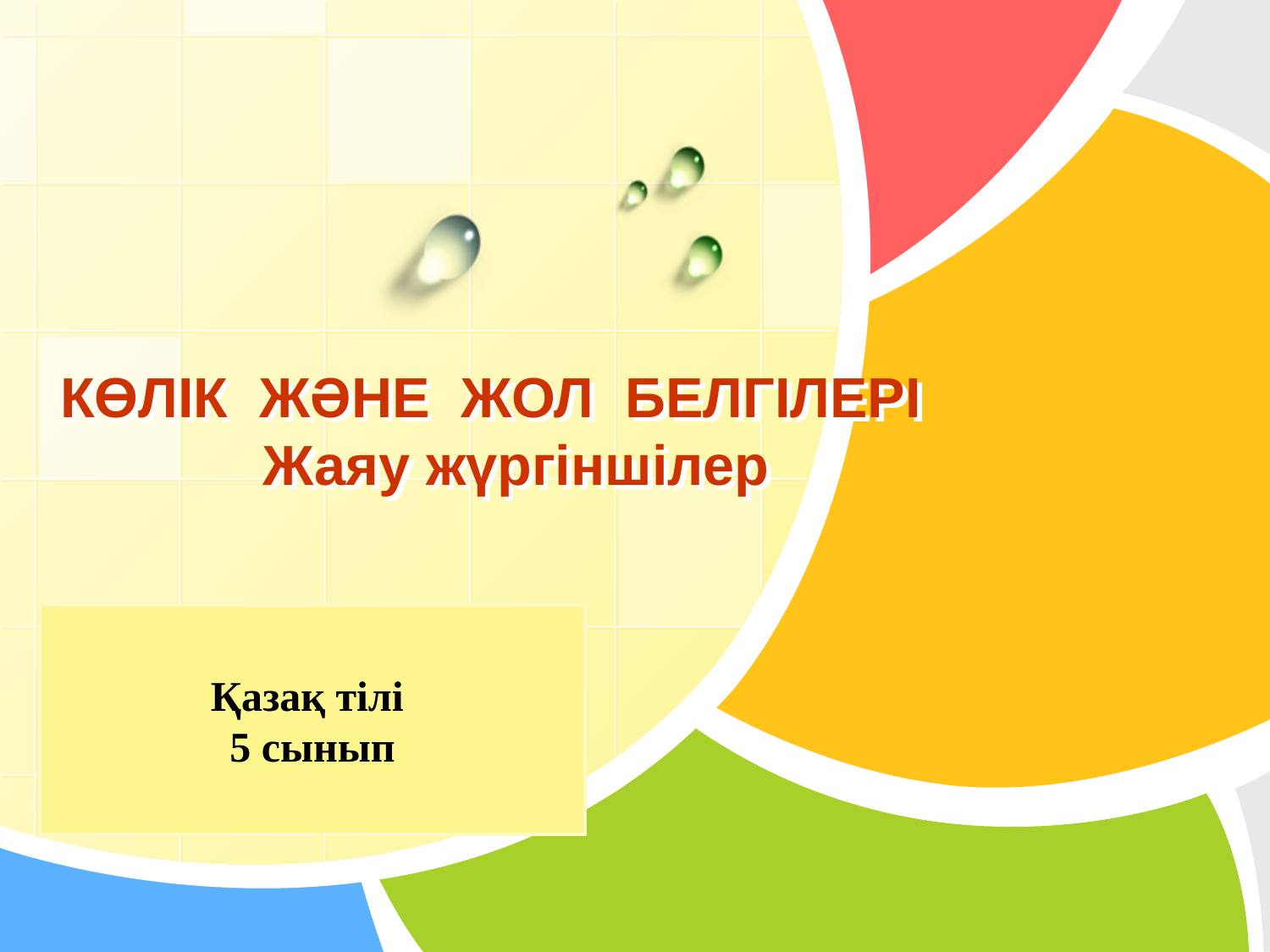

# КӨЛІК  ЖӘНЕ  ЖОЛ  БЕЛГІЛЕРІ Жаяу жүргіншілер
Қазақ тілі
5 сынып